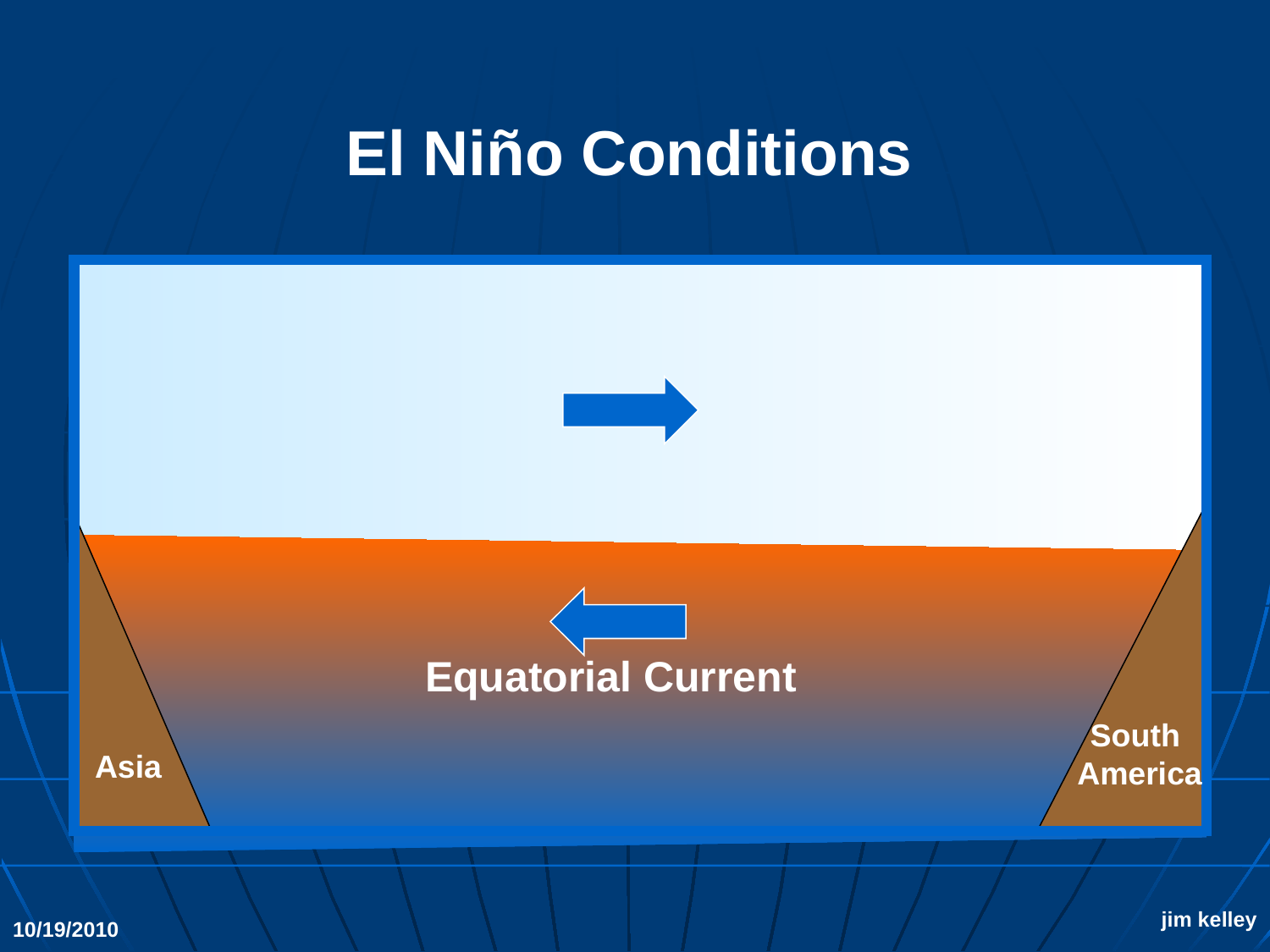

El Niño Conditions

Equatorial Current
South
America
Asia
jim kelley
10/19/2010